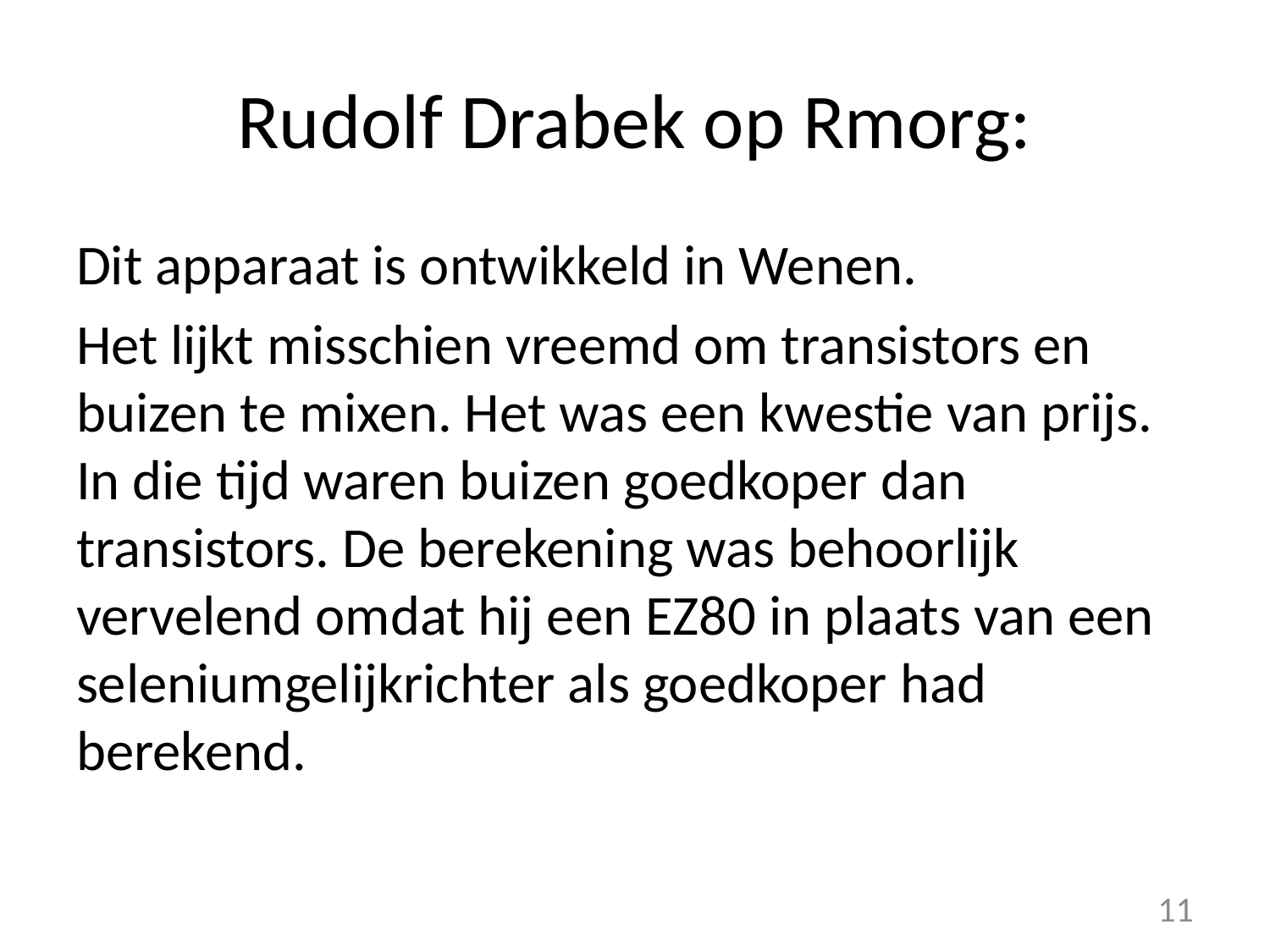

# Rudolf Drabek op Rmorg:
Dit apparaat is ontwikkeld in Wenen.
Het lijkt misschien vreemd om transistors en buizen te mixen. Het was een kwestie van prijs. In die tijd waren buizen goedkoper dan transistors. De berekening was behoorlijk vervelend omdat hij een EZ80 in plaats van een seleniumgelijkrichter als goedkoper had berekend.
11